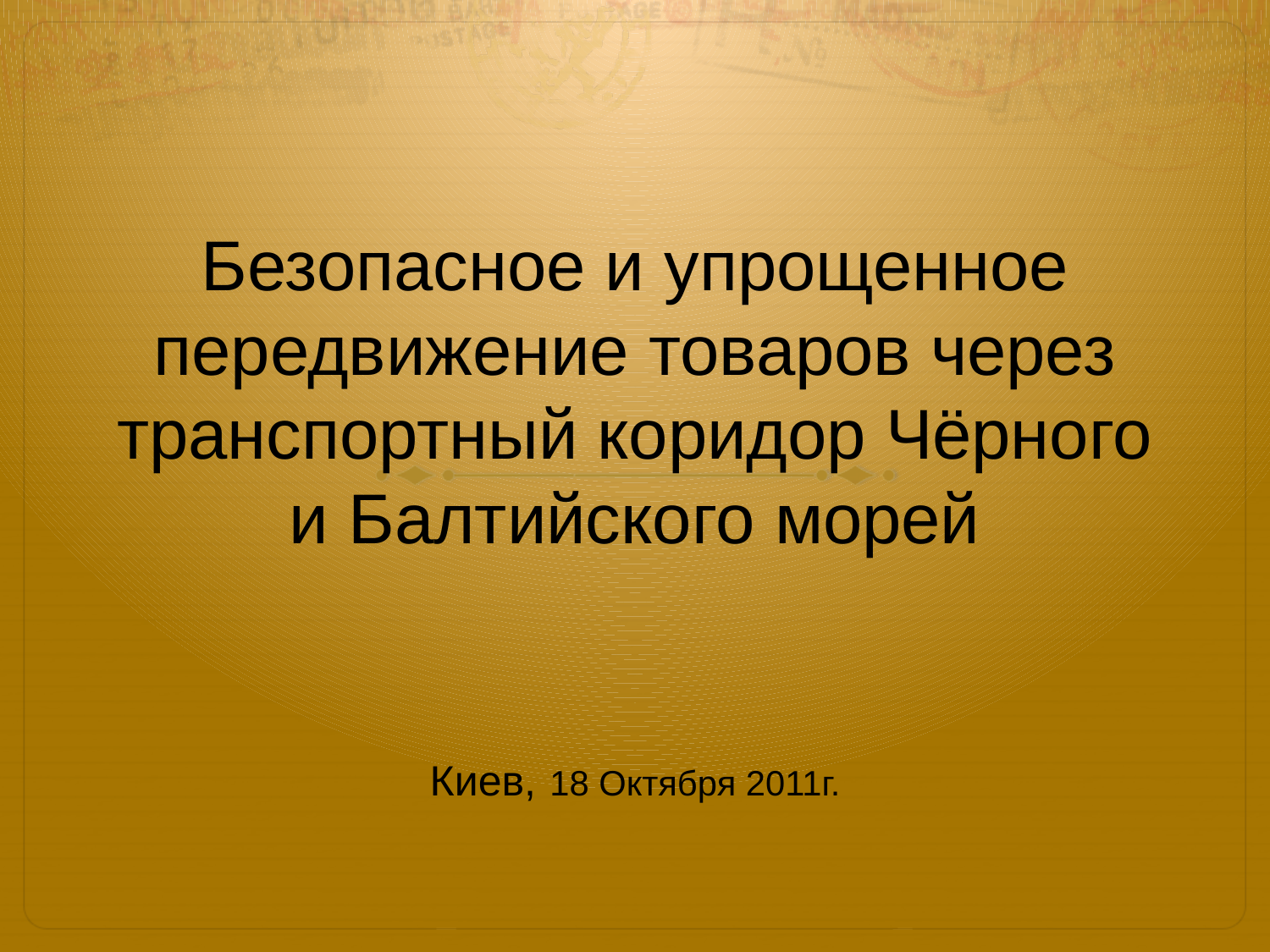

# Безопасное и упрощенное передвижение товаров через транспортный коридор Чёрного и Балтийского морей

Киев, 18 Октября 2011г.